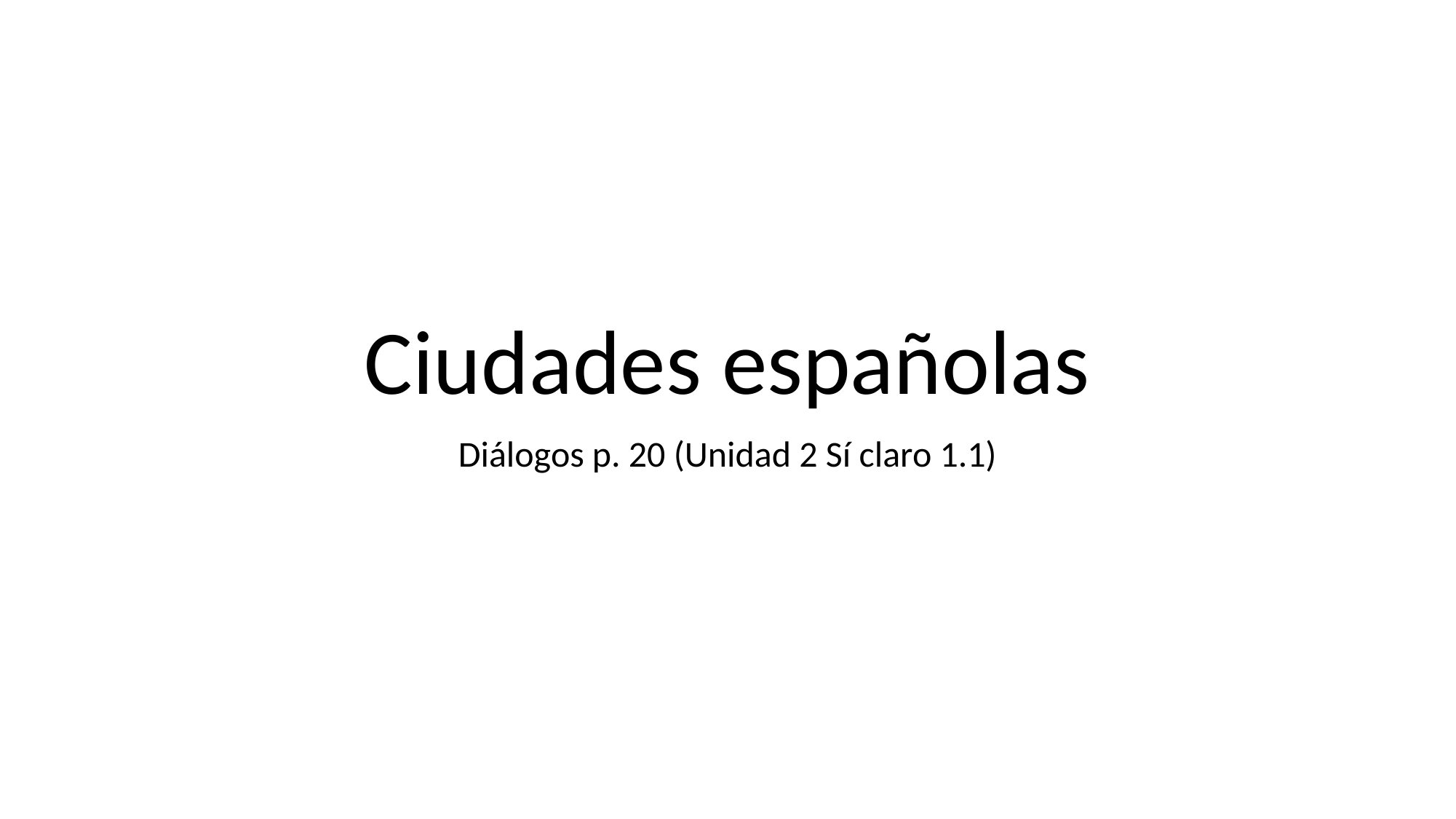

# Ciudades españolas
Diálogos p. 20 (Unidad 2 Sí claro 1.1)